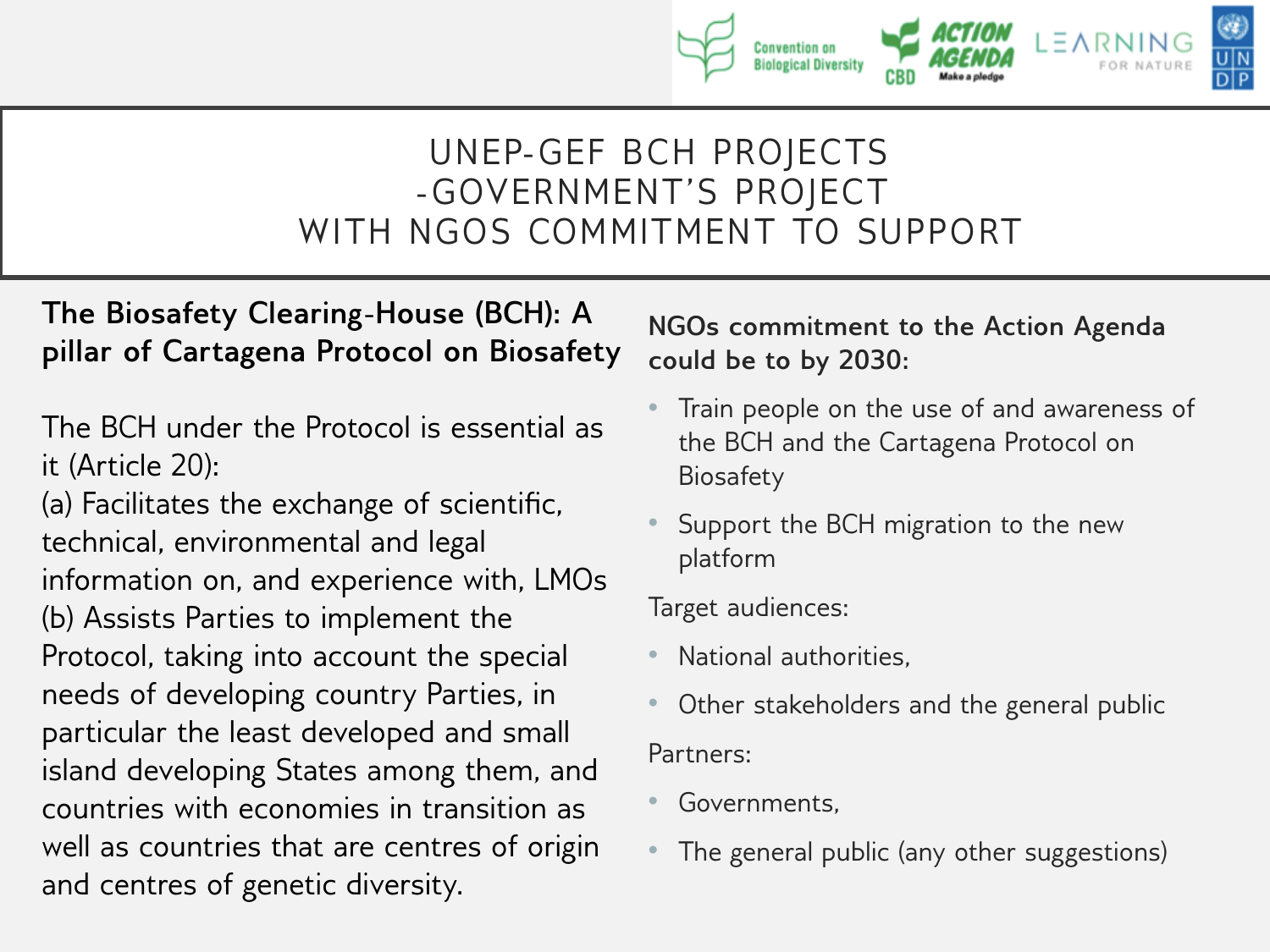

# UNEP-GEF BCH Projects -Government’s project with ngos commitment to support
The Biosafety Clearing-House (BCH): A pillar of Cartagena Protocol on Biosafety

The BCH under the Protocol is essential as it (Article 20):
(a) Facilitates the exchange of scientific, technical, environmental and legal information on, and experience with, LMOs
(b) Assists Parties to implement the Protocol, taking into account the special needs of developing country Parties, in particular the least developed and small island developing States among them, and countries with economies in transition as well as countries that are centres of origin and centres of genetic diversity.
NGOs commitment to the Action Agenda could be to by 2030:
Train people on the use of and awareness of the BCH and the Cartagena Protocol on Biosafety
Support the BCH migration to the new platform
Target audiences:
National authorities,
Other stakeholders and the general public
Partners:
Governments,
The general public (any other suggestions)